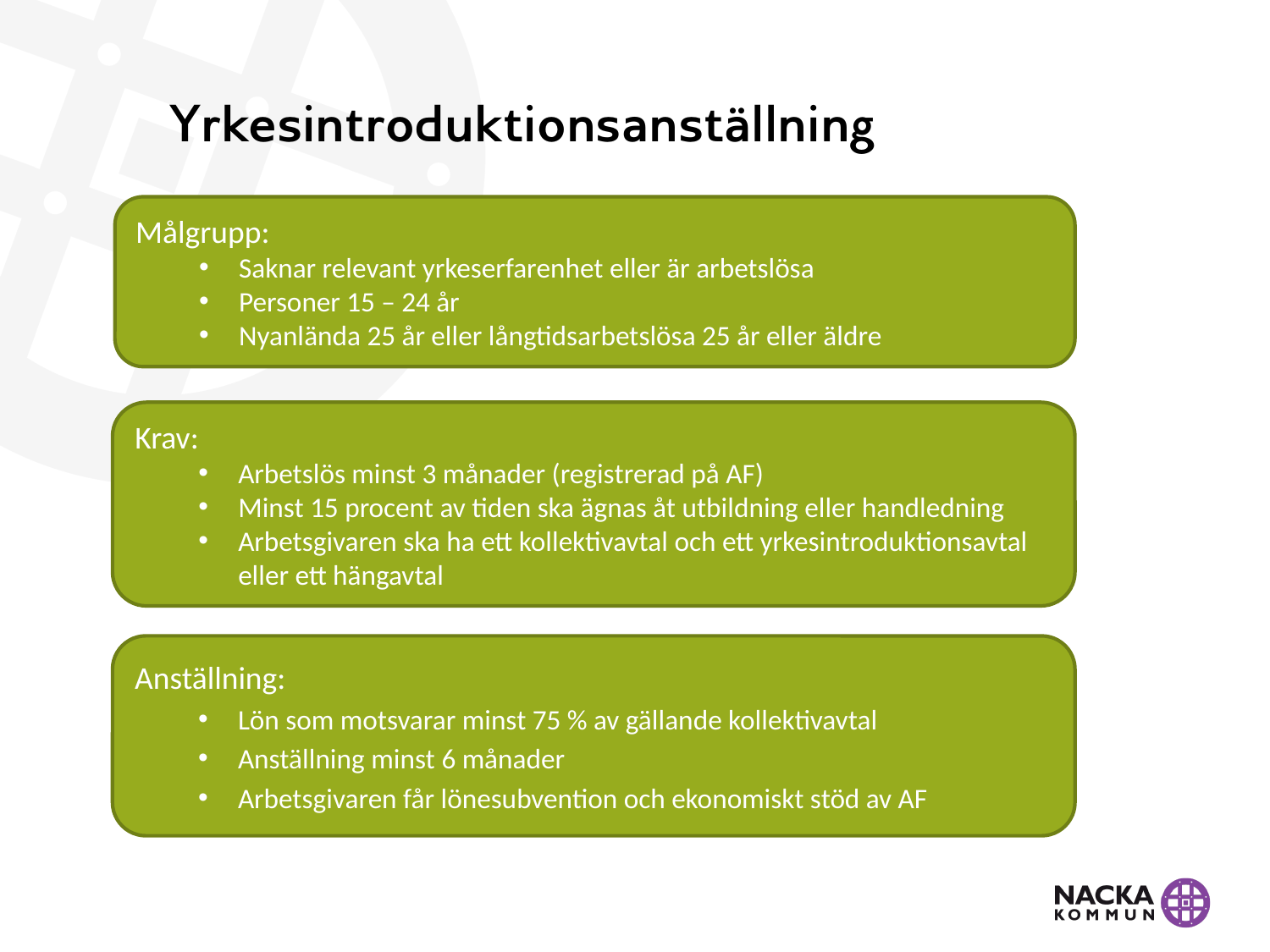

# Yrkesintroduktionsanställning
Målgrupp:
Saknar relevant yrkeserfarenhet eller är arbetslösa
Personer 15 – 24 år
Nyanlända 25 år eller långtidsarbetslösa 25 år eller äldre
Krav:
Arbetslös minst 3 månader (registrerad på AF)
Minst 15 procent av tiden ska ägnas åt utbildning eller handledning
Arbetsgivaren ska ha ett kollektivavtal och ett yrkesintroduktionsavtal eller ett hängavtal
Anställning:
Lön som motsvarar minst 75 % av gällande kollektivavtal
Anställning minst 6 månader
Arbetsgivaren får lönesubvention och ekonomiskt stöd av AF